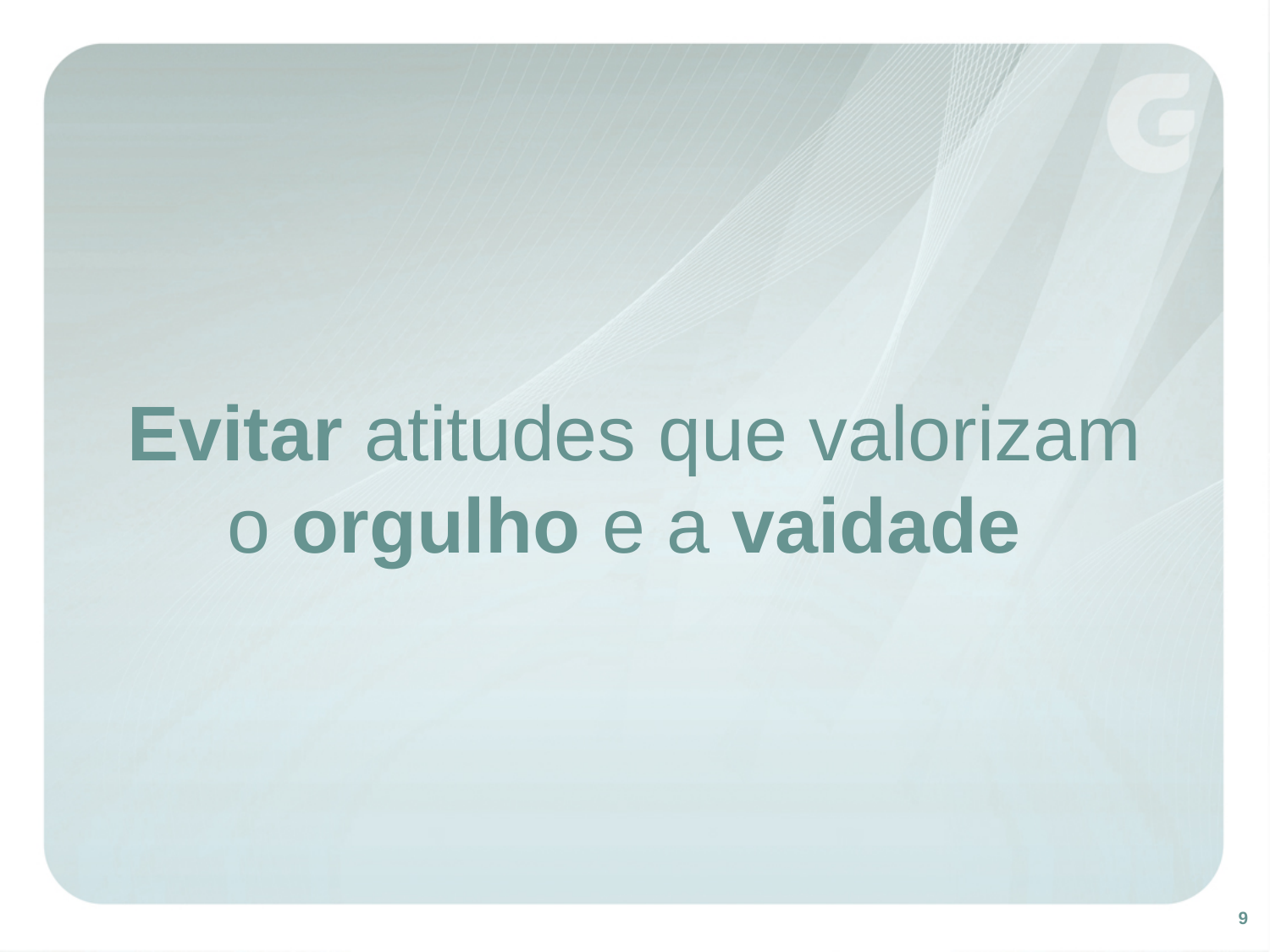

# Evitar atitudes que valorizam o orgulho e a vaidade
9